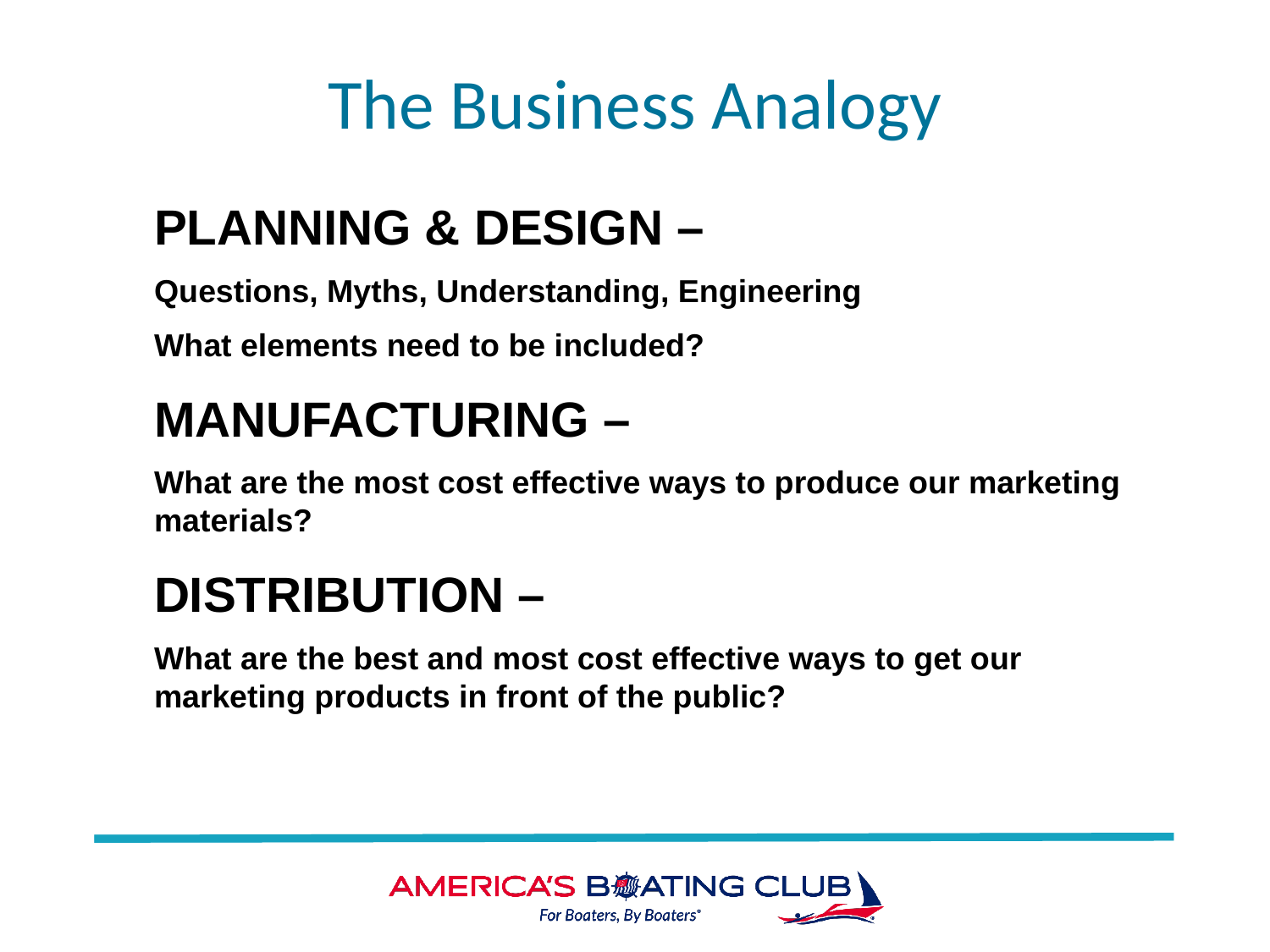

# The Business Analogy
PLANNING & DESIGN –
Questions, Myths, Understanding, Engineering
What elements need to be included?
MANUFACTURING –
What are the most cost effective ways to produce our marketing materials?
DISTRIBUTION –
What are the best and most cost effective ways to get our marketing products in front of the public?